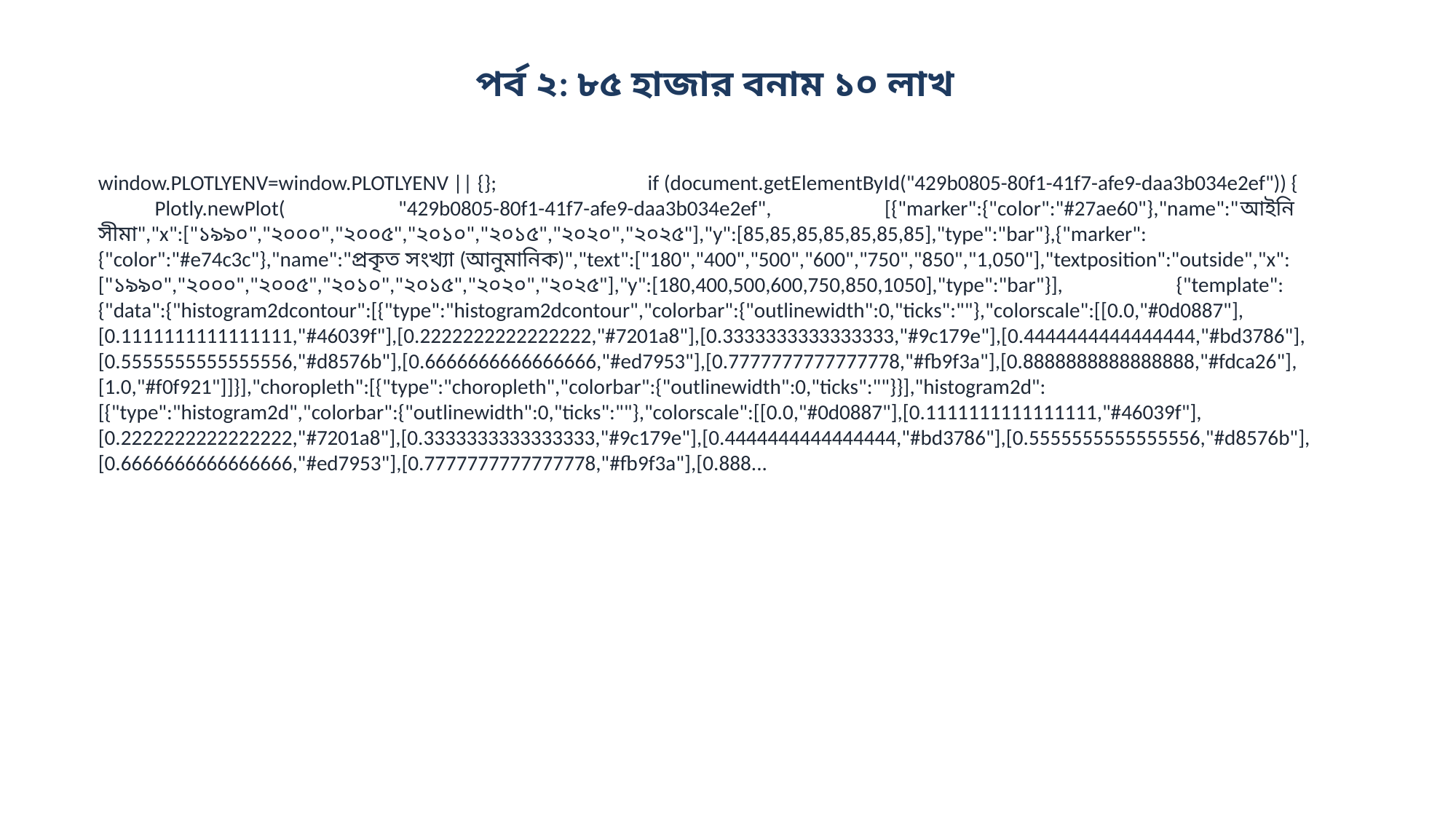

পর্ব ২: ৮৫ হাজার বনাম ১০ লাখ
window.PLOTLYENV=window.PLOTLYENV || {};                                if (document.getElementById("429b0805-80f1-41f7-afe9-daa3b034e2ef")) {                    Plotly.newPlot(                        "429b0805-80f1-41f7-afe9-daa3b034e2ef",                        [{"marker":{"color":"#27ae60"},"name":"আইনি সীমা","x":["১৯৯০","২০০০","২০০৫","২০১০","২০১৫","২০২০","২০২৫"],"y":[85,85,85,85,85,85,85],"type":"bar"},{"marker":{"color":"#e74c3c"},"name":"প্রকৃত সংখ্যা (আনুমানিক)","text":["180","400","500","600","750","850","1,050"],"textposition":"outside","x":["১৯৯০","২০০০","২০০৫","২০১০","২০১৫","২০২০","২০২৫"],"y":[180,400,500,600,750,850,1050],"type":"bar"}],                        {"template":{"data":{"histogram2dcontour":[{"type":"histogram2dcontour","colorbar":{"outlinewidth":0,"ticks":""},"colorscale":[[0.0,"#0d0887"],[0.1111111111111111,"#46039f"],[0.2222222222222222,"#7201a8"],[0.3333333333333333,"#9c179e"],[0.4444444444444444,"#bd3786"],[0.5555555555555556,"#d8576b"],[0.6666666666666666,"#ed7953"],[0.7777777777777778,"#fb9f3a"],[0.8888888888888888,"#fdca26"],[1.0,"#f0f921"]]}],"choropleth":[{"type":"choropleth","colorbar":{"outlinewidth":0,"ticks":""}}],"histogram2d":[{"type":"histogram2d","colorbar":{"outlinewidth":0,"ticks":""},"colorscale":[[0.0,"#0d0887"],[0.1111111111111111,"#46039f"],[0.2222222222222222,"#7201a8"],[0.3333333333333333,"#9c179e"],[0.4444444444444444,"#bd3786"],[0.5555555555555556,"#d8576b"],[0.6666666666666666,"#ed7953"],[0.7777777777777778,"#fb9f3a"],[0.888...